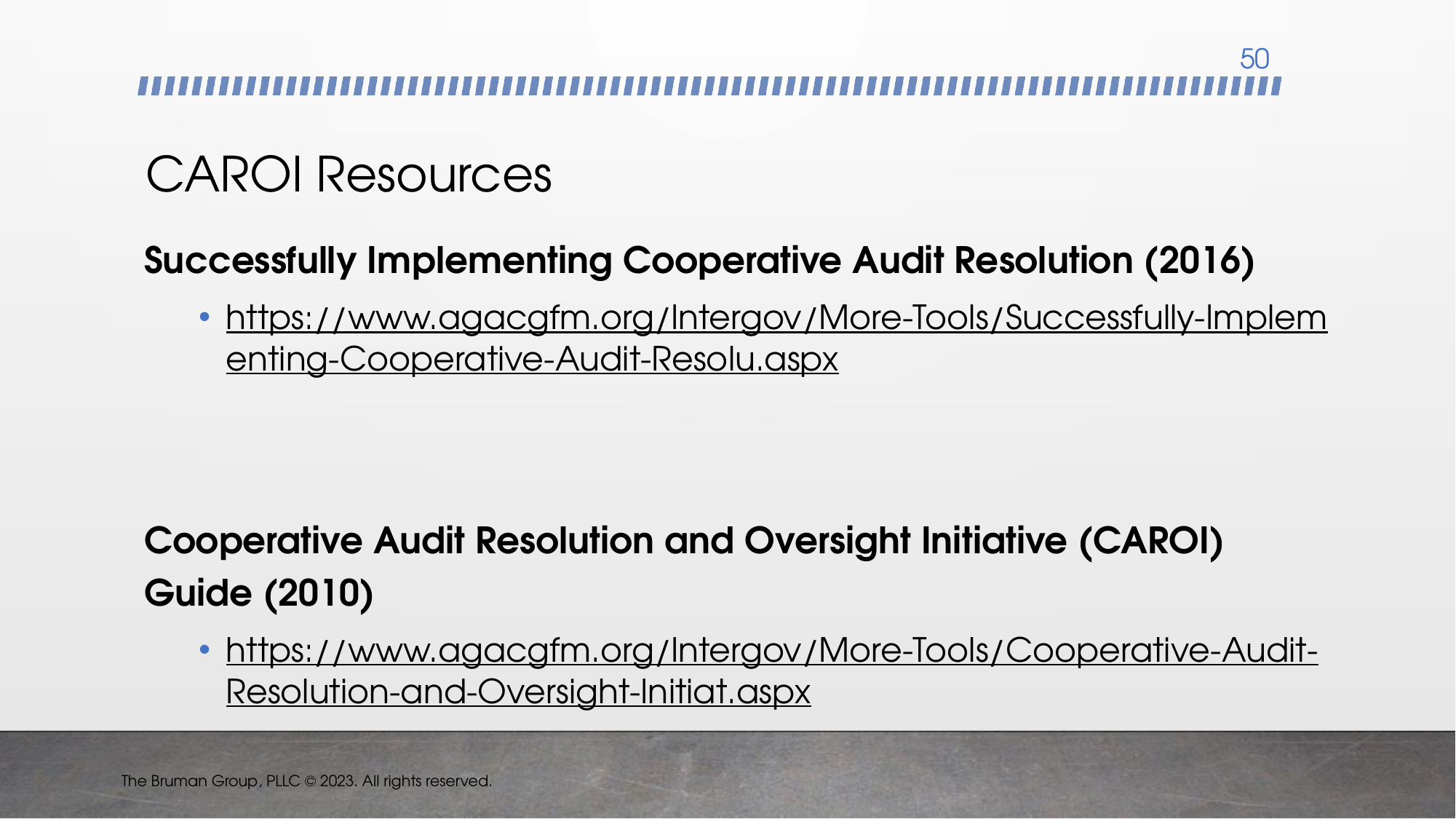

50
# CAROI Resources
Successfully Implementing Cooperative Audit Resolution (2016)
https://www.agacgfm.org/Intergov/More-Tools/Successfully-Implementing-Cooperative-Audit-Resolu.aspx

Cooperative Audit Resolution and Oversight Initiative (CAROI) Guide (2010)
https://www.agacgfm.org/Intergov/More-Tools/Cooperative-Audit-Resolution-and-Oversight-Initiat.aspx
The Bruman Group, PLLC © 2023. All rights reserved.